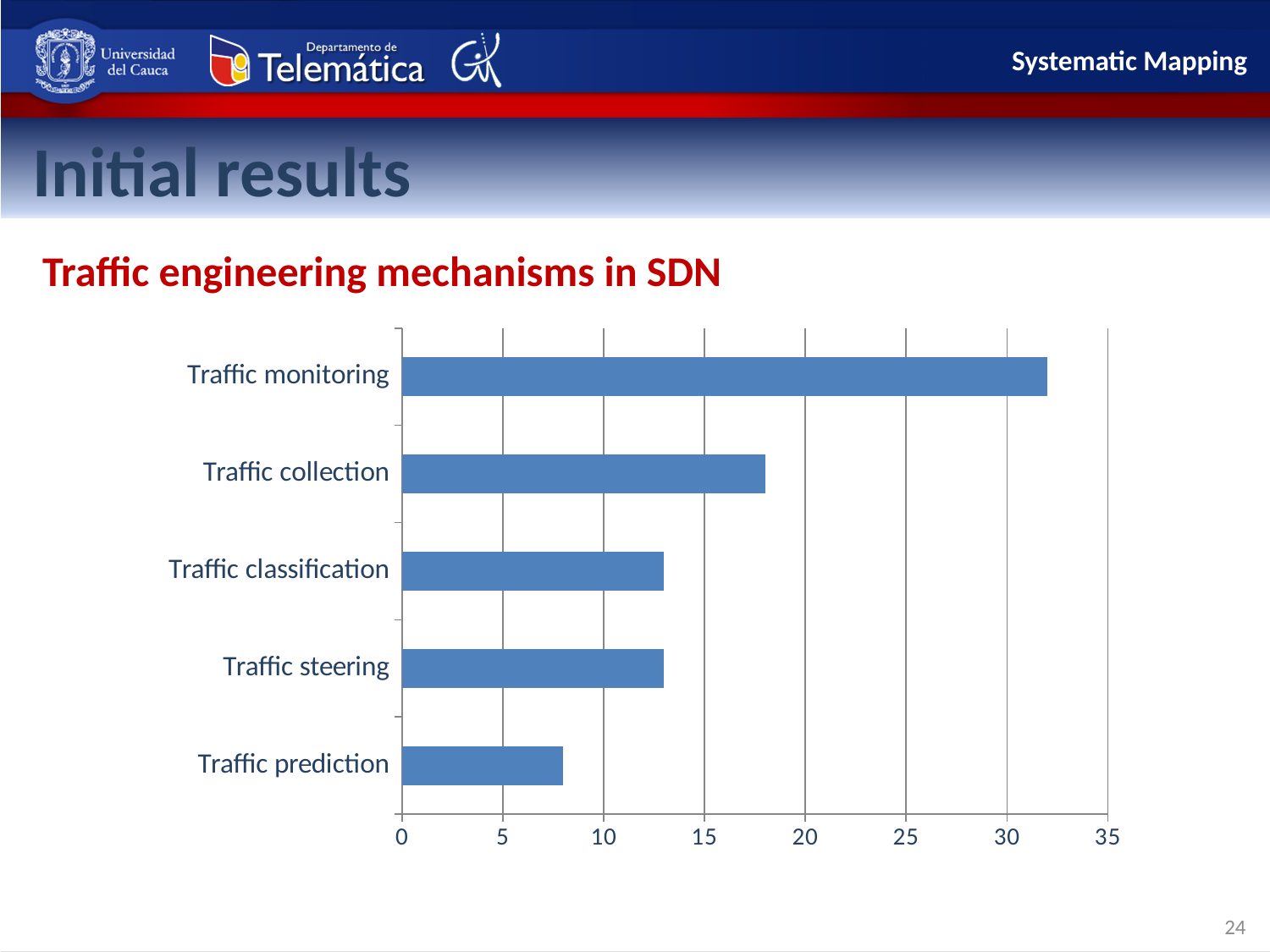

Systematic Mapping
Initial results
Traffic engineering mechanisms in SDN

### Chart

| Category |  |
|---|---|
| Traffic prediction | 8.0 |
| Traffic steering | 13.0 |
| Traffic classification | 13.0 |
| Traffic collection | 18.0 |
| Traffic monitoring | 32.0 |
24